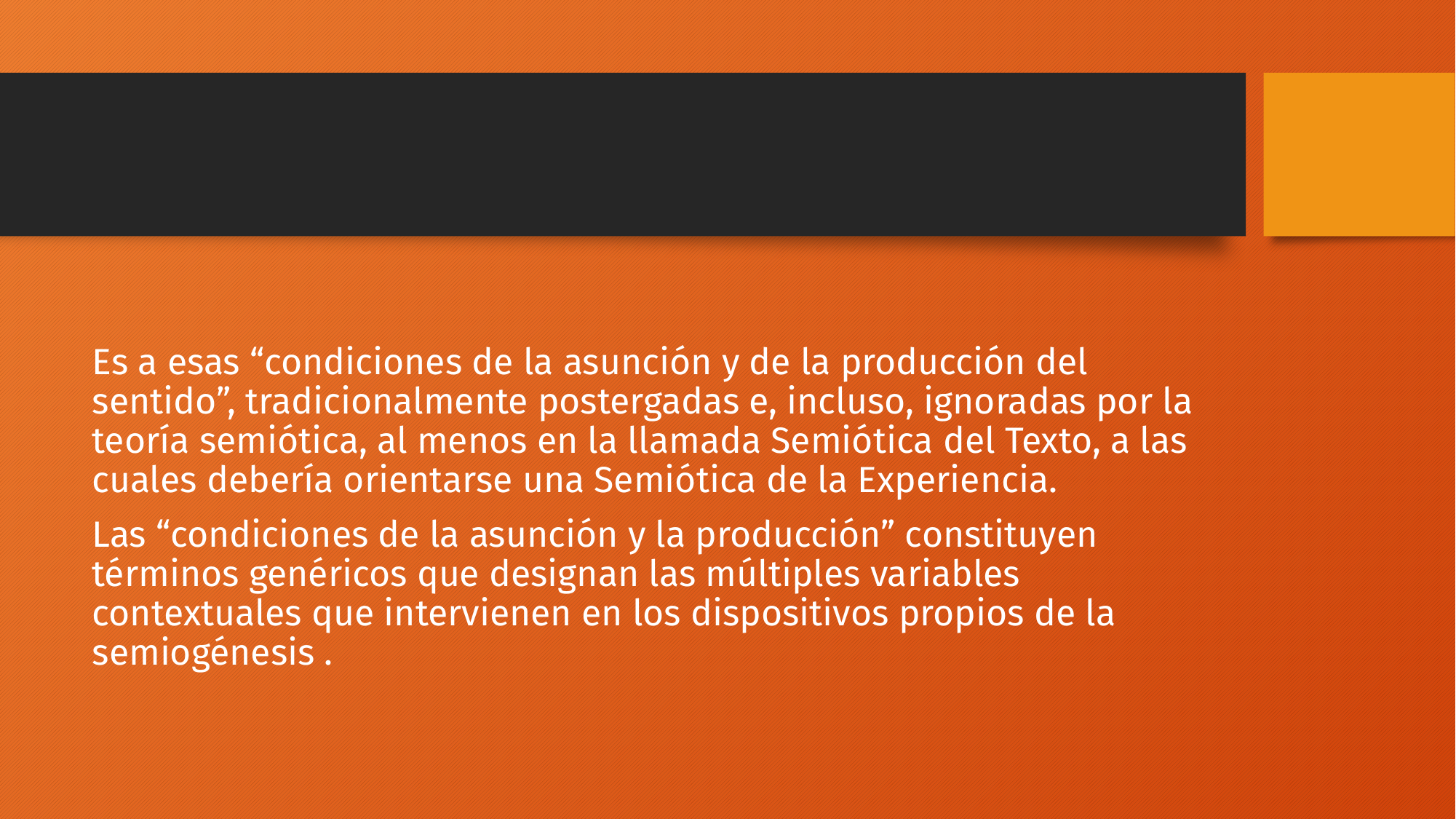

#

Es a esas “condiciones de la asunción y de la producción del sentido”, tradicionalmente postergadas e, incluso, ignoradas por la teoría semiótica, al menos en la llamada Semiótica del Texto, a las cuales debería orientarse una Semiótica de la Experiencia.
Las “condiciones de la asunción y la producción” constituyen términos genéricos que designan las múltiples variables contextuales que intervienen en los dispositivos propios de la semiogénesis .